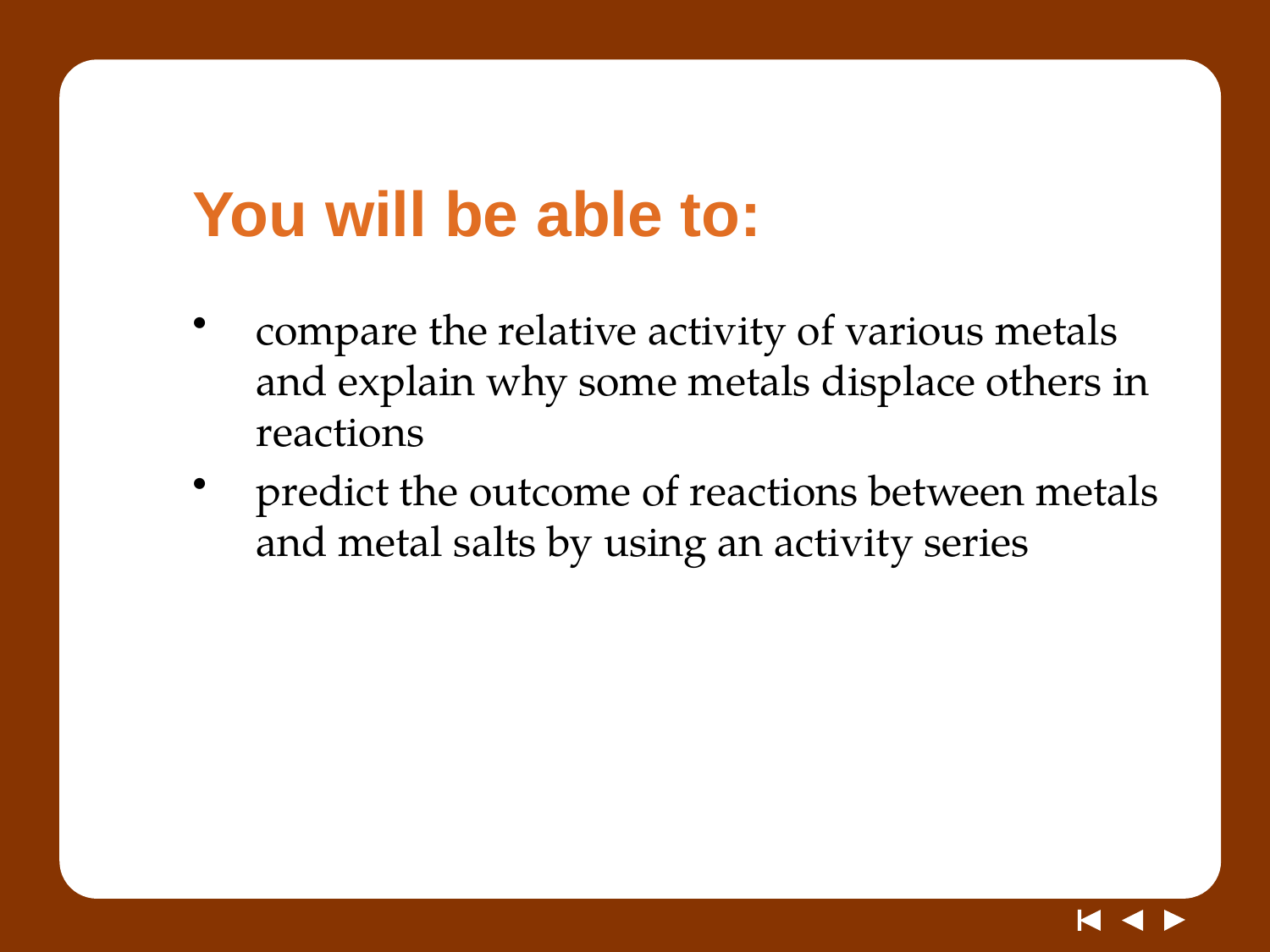

# You will be able to:
compare the relative activity of various metals and explain why some metals displace others in reactions
predict the outcome of reactions between metals and metal salts by using an activity series